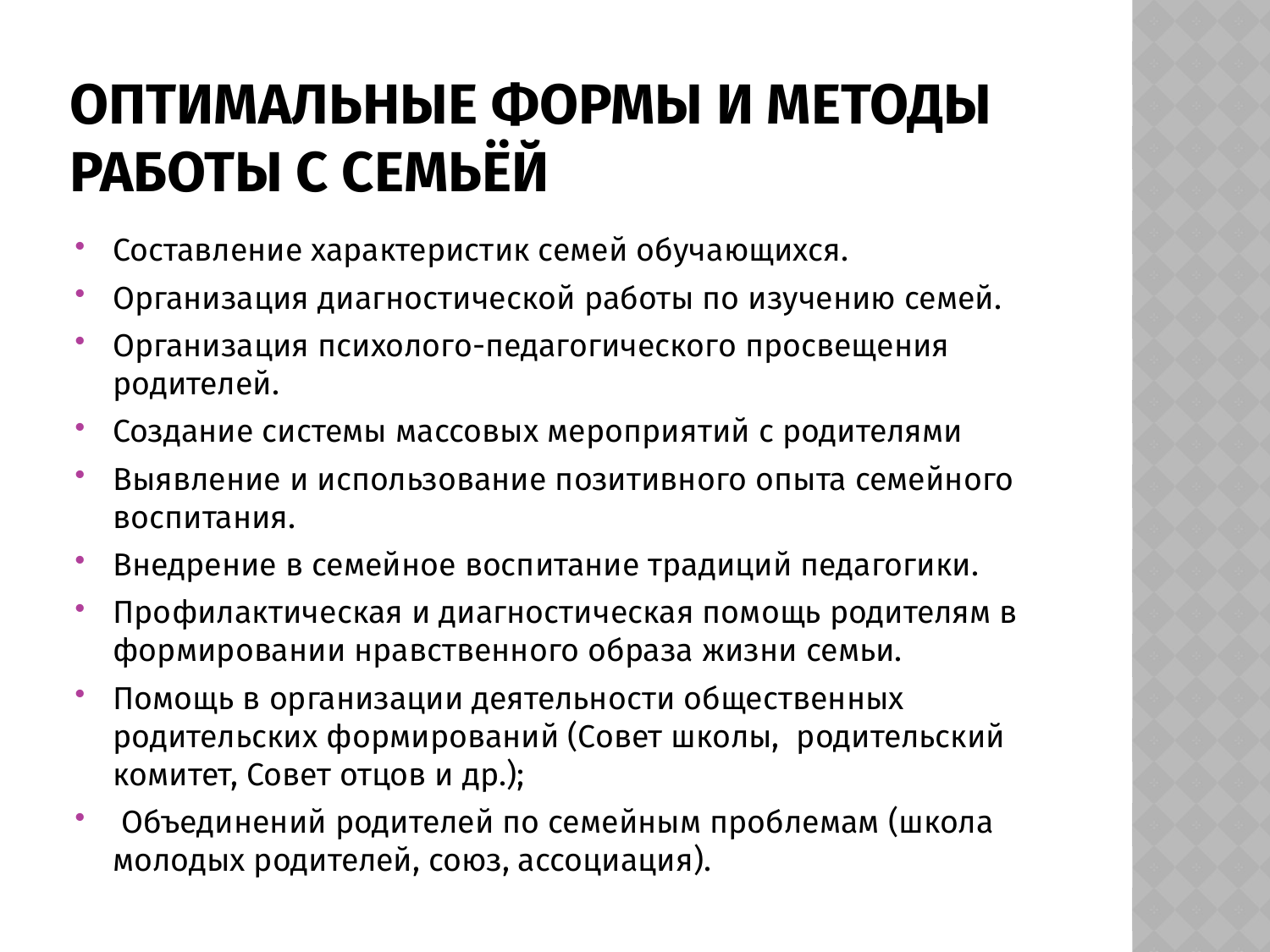

# Оптимальные формы и методы работы с семьёй
Составление характеристик семей обучающихся.
Организация диагностической работы по изучению семей.
Организация психолого-педагогического просвещения родителей.
Создание системы массовых мероприятий с родителями
Выявление и использование позитивного опыта семейного воспитания.
Внедрение в семейное воспитание традиций педагогики.
Профилактическая и диагностическая помощь родителям в формировании нравственного образа жизни семьи.
Помощь в организации деятельности общественных родительских формирований (Совет школы,  родительский комитет, Совет отцов и др.);
 Объединений родителей по семейным проблемам (школа молодых родителей, союз, ассоциация).